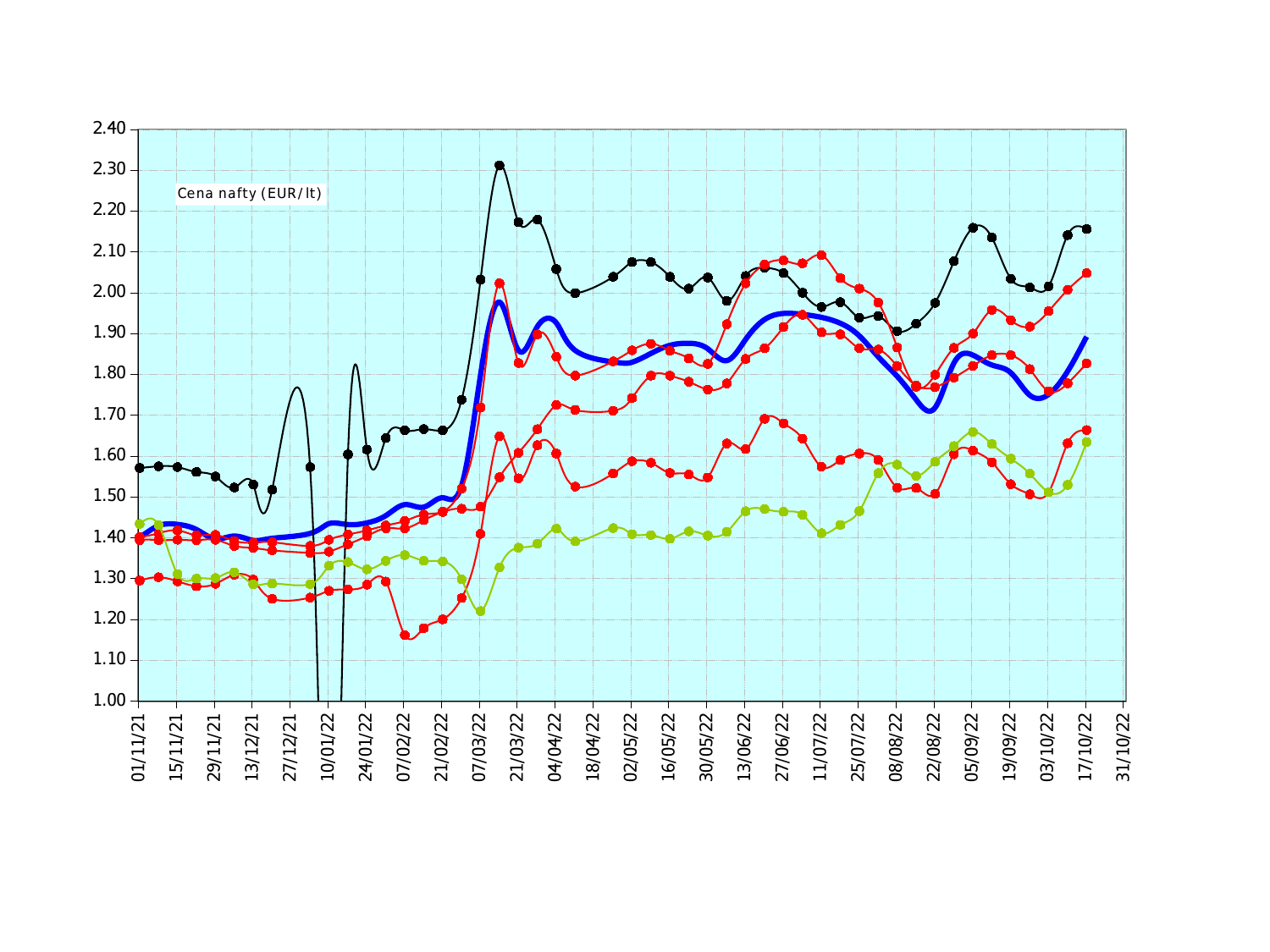

### Chart: Cena nafty (EUR/lt)

| Category | Česká republika | Německo | Polsko | Rakousko | Slovensko | Maďarsko |
|---|---|---|---|---|---|---|
| 41645 | 1.3341095142805168 | 1.394 | 1.2849918590173357 | 1.333 | 1.37 | 1.4105368554466013 |
| 41652 | 1.3377599416271433 | 1.375 | 1.2835708439651436 | 1.33 | 1.371 | 1.4055494579038952 |
| 41659 | 1.3312745240517367 | 1.377 | 1.2782986194622157 | 1.322 | 1.367 | 1.3860912465612676 |
| 41666 | 1.3327752502274792 | 1.38 | 1.2623886215276123 | 1.332 | 1.356 | 1.3777567638474404 |
| 41673 | 1.3286591346677805 | 1.382 | 1.2596160219686567 | 1.327 | 1.358 | 1.3574525596612779 |
| 41680 | 1.3290376447526047 | 1.383 | 1.2783460517187761 | 1.329 | 1.355 | 1.37018473365929 |
| 41687 | 1.3345743904219594 | 1.388 | 1.284169660726773 | 1.333 | 1.356 | 1.3800626720647773 |
| 41694 | 1.3347708500840583 | 1.393 | 1.2786257155226324 | 1.337 | 1.356 | 1.3801302217637956 |
| 41701 | 1.3338451414783945 | 1.388 | 1.2772037779049799 | 1.334 | 1.356 | 1.3790538621461699 |
| 41708 | 1.3323094924674566 | 1.366 | 1.2797105588879367 | 1.329 | 1.356 | 1.379745373631299 |
| 41715 | 1.3323094924674566 | 1.353 | 1.2674324964471815 | 1.32 | 1.356 | 1.3618281460134485 |
| 41722 | 1.3220604866659371 | 1.353 | 1.2709004174120453 | 1.311 | 1.349 | 1.3467993863658152 |
| 41729 | 1.316048392974273 | 1.378 | 1.2721469833888637 | 1.313 | 1.337 | 1.3774504199492152 |
| 41736 | 1.3176650634018365 | 1.369 | 1.2680376563024 | 1.311 | 1.336 | 1.3839486460032626 |
| 41743 | 1.3242918517439743 | 1.377 | 1.2621078806426933 | 1.316 | 1.335 | 1.3662308517904187 |
| 41750 | None | None | None | None | None | None |
| 41757 | 1.3207808289023235 | 1.4 | 1.2678646984715585 | 1.319 | 1.341 | 1.3726427233382859 |
| 41764 | 1.3214389852748214 | 1.368 | 1.266436191698149 | 1.313 | 1.33 | 1.3795004381836475 |
| 41771 | 1.3226383413637026 | 1.381 | 1.2662848534124063 | 1.305 | 1.36 | 1.379715386388331 |
| 41778 | 1.3179733566280845 | 1.369 | 1.2600625776249164 | 1.319 | 1.359 | 1.3657925207937651 |
| 41785 | 1.32577221837278 | 1.396 | 1.2667773766546329 | 1.314 | 1.36 | 1.3858272616177296 |
| 41792 | 1.3231569754748564 | 1.388 | 1.2715386659580121 | 1.319 | 1.36 | 1.3858279449159538 |
| 41799 | 1.3249790535863901 | 1.374 | 1.2786252652633119 | 1.298 | 1.35 | 1.372131238873871 |
| 41806 | 1.3247321233326046 | 1.383 | 1.2695835847917925 | 1.341 | 1.346 | 1.351432473740691 |
| 41813 | 1.3332362153106563 | 1.39 | 1.284192009253458 | 1.326 | 1.361 | 1.3902697133497135 |
| 41820 | 1.3332362153106563 | 1.378 | 1.2837711701308698 | 1.319 | 1.37 | 1.387479405108309 |
| 41827 | 1.3443901727783043 | 1.387 | 1.2885426723305657 | 1.309 | 1.365 | 1.379924302917123 |
| 41834 | 1.3431247494442216 | 1.377 | 1.2856576785541705 | 1.301 | 1.357 | 1.3748211056574529 |
| 41841 | 1.3394495412844036 | 1.372 | 1.277191587771916 | 1.3 | 1.353 | 1.3524049941852951 |
| 41848 | 1.3356136967359267 | 1.388 | 1.274414170910056 | 1.299 | 1.349 | 1.3589767034393252 |
| 41855 | 1.325158256465907 | 1.387 | 1.2637213539169623 | 1.305 | 1.353 | 1.3524110082961072 |
| 41862 | 1.3148068361338503 | 1.39 | 1.251839679931414 | 1.3 | 1.352 | 1.3564012688089775 |
| 41869 | 1.3172043010752688 | 1.378 | 1.2530071866867227 | 1.293 | 1.352 | 1.3556001975277174 |
| 41876 | 1.3187942370567312 | 1.36 | 1.2491827210721551 | 1.291 | 1.344 | 1.3462592983128834 |
| 41883 | 1.323887807340111 | 1.386 | 1.2366688845587184 | 1.3 | 1.343 | 1.3490625934765315 |
| 41890 | 1.3291601838115568 | 1.385 | 1.2438735934881493 | 1.323 | 1.342 | 1.3560051617014497 |
| 41897 | 1.3321730302041408 | 1.374 | 1.2334397332062885 | 1.316 | 1.342 | 1.3534357930880994 |
| 41904 | 1.3335148676614748 | 1.367 | 1.235395542376124 | 1.312 | 1.342 | 1.3582466100336592 |
| 41911 | 1.3326071169208427 | 1.369 | 1.2340210868577712 | 1.304 | 1.336 | 1.3406927093343584 |
| 41918 | 1.3346675885157018 | 1.362 | 1.2385885670585985 | 1.303 | 1.333 | 1.35819285042333 |
| 41925 | 1.3303321836994009 | 1.341 | 1.230122149060025 | 1.286 | 1.326 | 1.3574592648358481 |
| 41932 | 1.3257383353893042 | 1.281 | 1.2101641130082648 | 1.269 | 1.31 | 1.3196184025851097 |
| 41939 | 1.3116044035372676 | 1.319 | 1.196095747703381 | 1.26 | 1.295 | 1.294903037761513 |
| 41946 | 1.304088095580826 | 1.324 | 1.188875983692045 | 1.271 | 1.292 | 1.3020684292379472 |
| 41953 | 1.3079572231285117 | 1.327 | 1.1824874842812063 | 1.269 | 1.291 | 1.317198345492444 |
| 41960 | 1.3024800548716653 | 1.311 | 1.1722950897296274 | 1.265 | 1.291 | 1.3216904676317767 |
| 41967 | 1.2969338938822847 | 1.298 | 1.1688148201130104 | 1.247 | 1.291 | 1.3009699435621471 |
| 41974 | 1.2851661478317526 | 1.271 | 1.163137236130391 | 1.223 | 1.284 | 1.2831727963972197 |
| 41981 | 1.2742747455724168 | 1.239 | 1.1513686284876594 | 1.193 | 1.261 | 1.2472645571684882 |
| 41988 | 1.2523489932885907 | 1.209 | 1.1268249485424346 | 1.168 | 1.245 | 1.2145962311883756 |
| 41995 | None | None | None | None | None | None |
| 42002 | None | None | None | None | None | None |
| 42009 | 1.1872380401792166 | 1.177 | 1.0507015053863515 | 1.144 | 1.214 | 1.1367295174667 |
| 42016 | 1.141301658005444 | 1.141 | 1.0389828130480534 | 1.106 | 1.197 | 1.114030720372292 |
| 42023 | 1.1313797926903626 | 1.118 | 1.0231419701603188 | 1.078 | 1.167 | 1.0878521586345382 |
| 42030 | 1.1123801974490202 | 1.133 | 1.0273477714258599 | 1.082 | 1.135 | 1.1163245566034699 |
| 42037 | 1.09567912357202 | 1.134 | 1.02405736036963 | 1.091 | 1.118 | 1.1165169693457 |
| 42044 | 1.09173881673882 | 1.183 | 1.0422911386351703 | 1.125 | 1.114 | 1.1534554181581502 |
| 42051 | 1.10999348722773 | 1.208 | 1.06537100784089 | 1.148 | 1.114 | 1.19027962594898 |
| 42058 | 1.13995773210902 | 1.216 | 1.09361136396301 | 1.164 | 1.114 | 1.22136392539906 |
| 42065 | 1.14635477299185 | 1.231 | 1.10816110482881 | 1.18 | 1.127 | 1.22757836484617 |
| 42072 | 1.1683607940993 | 1.232 | 1.12863213617931 | 1.178 | 1.142 | 1.22613944497231 |
| 42079 | 1.1708656803867 | 1.225 | 1.13637266539086 | 1.169 | 1.161 | 1.23842014620653 |
| 42086 | 1.1713304595601701 | 1.21 | 1.12964697318937 | 1.15 | 1.182 | 1.2095037899918 |
| 42093 | 1.1686382994212499 | 1.206 | 1.12834041721628 | 1.153 | 1.183 | 1.22034439515726 |
| 42100 | None | None | None | None | None | None |
| 42107 | 1.17238609813084 | 1.217 | 1.1360399641219898 | 1.145 | 1.184 | 1.2210907529055097 |
| 42114 | 1.17343254185359 | 1.243 | 1.15784512797373 | 1.177 | 1.182 | 1.2294798925814001 |
| 42121 | 1.18410407783973 | 1.252 | 1.1666283687589 | 1.188 | 1.196 | 1.2489424653896002 |
| 42128 | 1.1952565414413097 | 1.259 | 1.15181324110672 | 1.184 | 1.219 | 1.2507561795530902 |
| 42135 | 1.19729927007299 | 1.263 | 1.1486943051047502 | 1.188 | 1.221 | 1.2515512155059103 |
| 42142 | 1.19908032553556 | 1.266 | 1.1490730025852502 | 1.177 | 1.214 | 1.2383814989432602 |
| 42149 | 1.2018851380973299 | 1.27 | 1.13370663420572 | 1.193 | 1.213 | 1.24043966721913 |
| 42156 | 1.1997084548105 | 1.255 | 1.14709568162574 | 1.188 | 1.213 | 1.2386625473132502 |
| 42163 | 1.20072181108964 | 1.243 | 1.15176048711222 | 1.188 | 1.211 | 1.2189974836757398 |
| 42170 | 1.2067524469372 | 1.241 | 1.14337430543863 | 1.189 | 1.196 | 1.21499715927226 |
| 42177 | 1.2112401676100901 | 1.237 | 1.13814054054054 | 1.178 | 1.2 | 1.2250883119390001 |
| 42184 | 1.20714967334655 | 1.241 | 1.12315183920941 | 1.174 | 1.201 | 1.20542547235829 |
| 42191 | 1.2120877096001499 | 1.237 | 1.1174598262111701 | 1.173 | 1.201 | 1.19820580141081 |
| 42198 | 1.20596265958232 | 1.215 | 1.1278834792254502 | 1.152 | 1.185 | 1.2128453843679599 |
| 42205 | 1.2022015366430303 | 1.202 | 1.12880528501688 | 1.139 | 1.17 | 1.1910076634547002 |
| 42212 | 1.19286692071479 | 1.19 | 1.1170788421945002 | 1.131 | 1.162 | 1.1740862847558198 |
| 42219 | 1.18261158980807 | 1.178 | 1.10089883849824 | 1.112 | 1.147 | 1.16985332423918 |
| 42226 | 1.1697122142487202 | 1.163 | 1.0781238086160903 | 1.097 | 1.119 | 1.137868410062 |
| 42233 | 1.15628585174494 | 1.157 | 1.07301716697037 | 1.087 | 1.124 | 1.1358872294442102 |
| 42240 | 1.14164326880449 | 1.139 | 1.04185679268408 | 1.077 | 1.111 | 1.11081879897218 |
| 42247 | 1.1350801228674 | 1.116 | 1.02505852585779 | 1.065 | 1.07 | 1.0792194470924699 |
| 42254 | 1.12395471027899 | 1.152 | 1.01560830299305 | 1.084 | 1.063 | 1.10058987994778 |
| 42261 | 1.1163888479126702 | 1.145 | 1.02831793239423 | 1.082 | 1.074 | 1.12799077649762 |
| 42268 | 1.11577274239456 | 1.141 | 1.02444465676205 | 1.073 | 1.086 | 1.1200705210886102 |
| 42275 | 1.10892725936811 | 1.12 | 1.00883499043525 | 1.076 | 1.092 | 1.0917161969375102 |
| 42282 | 1.10670304549812 | 1.116 | 1.00322033499022 | 1.071 | 1.085 | 1.1118773324783602 |
| 42289 | 1.1039176626826 | 1.135 | 1.0217203995644601 | 1.082 | 1.085 | 1.12155143794634 |
| 42296 | 1.1028689583871798 | 1.1 | 1.0136143696745101 | 1.062 | 1.079 | 1.11909922134988 |
| 42303 | 1.09432220909628 | 1.108 | 0.998966680725432 | 1.048 | 1.067 | 1.08470754747397 |
| 42310 | 1.0897516330221102 | 1.116 | 1.00498683344305 | 1.066 | 1.065 | 1.0794948268682498 |
| 42317 | 1.09677538643591 | 1.136 | 1.02388927984987 | 1.079 | 1.085 | 1.10011398040962 |
| 42324 | 1.09836853982465 | 1.127 | 1.0264384078475801 | 1.08 | 1.099 | 1.1184757294004501 |
| 42331 | 1.09776133209991 | 1.125 | 1.0153762705469 | 1.07 | 1.092 | 1.09915122296146 |
| 42338 | 1.0916019237883803 | 1.123 | 0.9992532946326159 | 1.07 | 1.091 | 1.0982281917966499 |
| 42345 | 1.0891865887055 | 1.099 | 0.9931212760531382 | 1.041 | 1.079 | 1.08684967131634 |
| 42352 | 1.07978093546477 | 1.056 | 0.964858674240689 | 1.02 | 1.055 | 1.03802374495459 |
| 42359 | None | None | None | None | None | None |
| 42366 | None | None | None | None | None | None |
| 42373 | 1.0519557414054699 | 1.022 | 0.930392270981259 | 0.987 | 0.999 | 0.992264497923206 |
| 42380 | 1.0439287961215402 | 0.998 | 0.901585483205792 | 0.981 | 0.979 | 0.9873810034035041 |
| 42387 | 1.0024780855864202 | 0.978 | 0.86345110523248 | 0.954 | 0.962 | 0.97133177984909 |
| 42394 | 0.9843825173013581 | 0.974 | 0.8437279033340791 | 0.936 | 0.939 | 0.94874045410937 |
| 42401 | 0.9631767884238192 | 0.992 | 0.8473084273753191 | 0.943 | 0.933 | 0.9515850381581481 |
| 42408 | 0.950742738895869 | 0.995 | 0.835558712121212 | 0.948 | 0.955 | 0.967020180887702 |
| 42415 | 0.940895809446314 | 0.947 | 0.8344157469564231 | 0.938 | 0.942 | 0.972572726684776 |
| 42422 | 0.929945969950411 | 0.999 | 0.844366035833753 | 0.953 | 0.936 | 0.9667065033783779 |
| 42429 | 0.921757770632369 | 1.009 | 0.8447029373263211 | 0.95 | 0.951 | 0.969299299620896 |
| 42436 | 0.926707569485512 | 1.02 | 0.8668638369648102 | 0.957 | 0.952 | 0.987663049446113 |
| 42443 | 0.943992606284658 | 1.043 | 0.9073768004295351 | 0.983 | 0.965 | 1.01580310212505 |
| 42450 | 0.9610135010172001 | 1.046 | 0.9256311500434471 | 0.988 | 0.989 | 1.01862742761442 |
| 42457 | None | None | None | None | None | None |
| 42464 | 0.958626044516749 | 1.033 | 0.9216509211147851 | 0.982 | 1.01 | 1.0098144673220402 |
| 42471 | 0.9543032635240141 | 1.027 | 0.9010796158250179 | 0.974 | 0.997 | 0.9864582946133881 |
| 42478 | 0.961512841388498 | 1.051 | 0.9015745837107221 | 0.988 | 0.992 | 1.00474159765411 |
| 42485 | 0.9679077161977301 | 1.067 | 0.8807679169228672 | 1.019 | 0.991 | 1.02172964985544 |
| 42492 | 0.9769299023957412 | 1.084 | 0.906953665046882 | 1.032 | 1.012 | 1.04468083258268 |
| 42499 | 0.9858263637036491 | 1.078 | 0.9156721489737659 | 1.024 | 1.035 | 1.0415032534518303 |
| 42506 | 0.989453428560856 | 1.096 | 0.935392744407338 | 1.031 | 1.036 | 1.0364743898573698 |
| 42513 | 1.00144268116746 | 1.104 | 0.9380508035251431 | 1.043 | 1.036 | 1.0571830626084202 |
| 42520 | 1.02361126531216 | 1.118 | 0.95380063723259 | 1.068 | 1.055 | 1.0839208438227002 |
| 42527 | 1.03700551382156 | 1.121 | 0.968654057017544 | 1.07 | 1.076 | 1.1018074490287402 |
| 42534 | 1.04353615683373 | 1.124 | 0.9690114848236261 | 1.068 | 1.086 | 1.08782082146173 |
| 42541 | 1.04474744115582 | 1.097 | 0.964949345475242 | 1.06 | 1.084 | 1.0908352933657202 |
| 42548 | 1.0431291665132 | 1.125 | 0.9452071987270001 | 1.062 | 1.076 | 1.06638244070991 |
| 42555 | 1.0452851079535002 | 1.121 | 0.9542163235825211 | 1.066 | 1.077 | 1.07061871706686 |
| 42562 | 1.04737951695824 | 1.109 | 0.94993214204931 | 1.048 | 1.065 | 1.0901833136359302 |
| 42569 | 1.04051953818828 | 1.103 | 0.95123159456683 | 1.045 | 1.05 | 1.0685287451192 |
| 42576 | 1.03840888066605 | 1.1 | 0.9485359585111751 | 1.048 | 1.051 | 1.0628452853121801 |
| 42583 | 1.03425949905657 | 1.076 | 0.942698230291887 | 1.029 | 1.037 | 1.06046670525064 |
| 42590 | 1.01872201872202 | 1.073 | 0.9518604216332451 | 1.013 | 1.022 | 1.02741807600797 |
| 42597 | 1.0135070125448702 | 1.083 | 0.952034196041691 | 1.017 | 1.02 | 1.0419038094930402 |
| 42604 | 1.0224615156897598 | 1.11 | 0.956802808061554 | 1.045 | 1.036 | 1.06793861034983 |
| 42611 | 1.02527476594013 | 1.112 | 0.977889366024842 | 1.044 | 1.061 | 1.0929346417929802 |
| 42618 | 1.0274601236075598 | 1.077 | 0.9802324246112861 | 1.045 | 1.061 | 1.0924900591601199 |
| 42625 | 1.0269390171699202 | 1.115 | 0.9809720881041061 | 1.053 | 1.06 | 1.07177672753081 |
| 42632 | 1.02764516487177 | 1.1 | 0.9884030285381481 | 1.04 | 1.061 | 1.0814726735118299 |
| 42639 | 1.0257207357240703 | 1.11 | 0.9796886978743181 | 1.049 | 1.06 | 1.08496943103223 |
| 42646 | 1.02671995855076 | 1.123 | 0.9876831341858241 | 1.054 | 1.063 | 1.1247957687066 |
| 42653 | 1.03689722808186 | 1.142 | 1.01790009574741 | 1.079 | 1.062 | 1.15724388642705 |
| 42660 | 1.04840142095915 | 1.131 | 1.0144959682077601 | 1.091 | 1.085 | 1.169688984459 |
| 42667 | 1.05451315643388 | 1.134 | 1.02531853773803 | 1.087 | 1.106 | 1.16868353158526 |
| 42674 | 1.05654233274127 | 1.132 | 1.01871851749157 | 1.09 | 1.11 | 1.17990344961743 |
| 42681 | 1.0566226268457901 | 1.127 | 1.0086002632733702 | 1.075 | 1.092 | 1.17790060447639 |
| 42688 | 1.05428106268038 | 1.12 | 0.980379028597367 | 1.063 | 1.076 | 1.1203772289040101 |
| 42695 | 1.053048239124 | 1.126 | 0.978172749226984 | 1.063 | 1.072 | 1.1231700902532902 |
| 42702 | 1.0593477296258 | 1.144 | 0.996065076707245 | 1.082 | 1.072 | 1.15073294704652 |
| 42709 | 1.0683741730421 | 1.167 | 1.00361293189646 | 1.11 | 1.098 | 1.1507874956206001 |
| 42716 | 1.0832870832870802 | 1.176 | 1.0285672580282998 | 1.111 | 1.115 | 1.18250499968155 |
| 42723 | 1.0937789126975301 | 1.194 | 1.0532759011562 | 1.126 | 1.132 | 1.1991583116841502 |
| 42730 | None | None | None | None | None | None |
| 42737 | 1.1083971725694801 | 1.216 | 1.06222604990594 | 1.147 | 1.165 | 1.2235039909516903 |
| 42744 | 1.1225343251545101 | 1.21 | 1.06172190876488 | 1.142 | 1.179 | 1.2364437558807302 |
| 42751 | 1.1290847859072601 | 1.2 | 1.0642754236319099 | 1.133 | 1.179 | 1.22396170863426 |
| 42758 | 1.1297591297591298 | 1.189 | 1.0596171001166501 | 1.125 | 1.163 | 1.2079714995804003 |
| 42765 | 1.1302642291466203 | 1.192 | 1.07024936504272 | 1.121 | 1.164 | 1.2031416023166 |
| 42772 | 1.13100921505496 | 1.195 | 1.08035401127037 | 1.126 | 1.164 | 1.21048282442748 |
| 42779 | 1.12871470337885 | 1.198 | 1.0740709831467201 | 1.126 | 1.164 | 1.22128436465165 |
| 42786 | 1.13026904999815 | 1.196 | 1.06745363733062 | 1.131 | 1.173 | 1.2200891455265002 |
| 42793 | 1.1289367528958998 | 1.2 | 1.07546815611384 | 1.143 | 1.173 | 1.21747918359388 |
| 42800 | 1.1288627363902202 | 1.196 | 1.0642431134111503 | 1.132 | 1.172 | 1.21534566305928 |
| 42807 | 1.12453277080789 | 1.183 | 1.0527711176687604 | 1.119 | 1.169 | 1.2032716128412801 |
| 42814 | 1.11920358239887 | 1.165 | 1.0517958897711301 | 1.098 | 1.153 | 1.1839202954898902 |
| 42821 | 1.1145405425409902 | 1.159 | 1.0418845711873501 | 1.095 | 1.137 | 1.1735767061023201 |
| 42828 | 1.10974707883449 | 1.168 | 1.0432413254807402 | 1.104 | 1.132 | 1.13265391343786 |
| 42835 | 1.1324261158021702 | 1.184 | 1.06112634764517 | 1.117 | 1.138 | 1.14428312188855 |
| 42842 | None | None | None | None | None | None |
| 42849 | 1.1247340723323302 | 1.182 | 1.0699811409712399 | 1.121 | 1.169 | 1.17276832439721 |
| 42856 | 1.1247340723323302 | 1.17 | 1.0699811409712399 | 1.107 | 1.143 | 1.13535985018247 |
| 42863 | 1.11511680143756 | 1.145 | 1.05754683297232 | 1.09 | 1.138 | 1.1265017349955 |
| 42870 | 1.11703373503079 | 1.153 | 1.0379766684882 | 1.087 | 1.114 | 1.1161027589999 |
| 42877 | 1.1134098459679902 | 1.153 | 1.0312614782836802 | 1.091 | 1.112 | 1.12707396727685 |
| 42884 | 1.11673917155287 | 1.159 | 1.0255855683422301 | 1.092 | 1.111 | 1.13378511564449 |
| 42891 | 1.1182436282143802 | 1.149 | 1.01642525933362 | 1.075 | 1.103 | 1.12492591628149 |
| 42898 | 1.1089396137109702 | 1.125 | 1.00373994606077 | 1.069 | 1.085 | 1.10658900319031 |
| 42905 | 1.10331652147333 | 1.121 | 0.990005934718101 | 1.067 | 1.074 | 1.0935423491484602 |
| 42912 | 1.0892809511107697 | 1.114 | 0.9830127291726041 | 1.073 | 1.063 | 1.0793646116065703 |
| 42919 | 1.0892809511107697 | 1.119 | 0.9734128202101291 | 1.055 | 1.061 | 1.08135084882781 |
| 42926 | 1.08892212124698 | 1.121 | 0.9882188932470112 | 1.062 | 1.062 | 1.0996099617355204 |
| 42933 | 1.08616328095056 | 1.129 | 0.9905346958174901 | 1.056 | 1.072 | 1.10781055383107 |
| 42940 | 1.08757300952966 | 1.128 | 0.9905346958174901 | 1.058 | 1.071 | 1.11160412911683 |
| 42947 | 1.08232677633345 | 1.134 | 1.00101899136328 | 1.058 | 1.084 | 1.1122367211607902 |
| 42954 | 1.09032776841783 | 1.142 | 1.00971588503693 | 1.069 | 1.085 | 1.13311790651745 |
| 42961 | 1.09001454935294 | 1.143 | 1.00009108744395 | 1.069 | 1.095 | 1.13011051248357 |
| 42968 | 1.09104500498352 | 1.131 | 1.00769338761758 | 1.067 | 1.088 | 1.13453511518307 |
| 42975 | 1.08907363420428 | 1.138 | 1.0058617693337402 | 1.067 | 1.086 | 1.12238669780599 |
| 42982 | 1.0929706085488502 | 1.153 | 1.0065839739659501 | 1.088 | 1.087 | 1.1146920135938798 |
| 42989 | 1.1002032442382201 | 1.165 | 1.0290056550424098 | 1.103 | 1.088 | 1.14245370249445 |
| 42996 | 1.10233413820858 | 1.166 | 1.0148237104747702 | 1.098 | 1.119 | 1.1350513441120502 |
| 43003 | 1.11024468943264 | 1.174 | 1.02800074974813 | 1.104 | 1.12 | 1.1398860918614 |
| 43010 | 1.1194075783804598 | 1.189 | 1.03177223407215 | 1.115 | 1.133 | 1.1534571024916502 |
| 43017 | 1.1280268798517 | 1.183 | 1.02940316178007 | 1.117 | 1.139 | 1.16346164190574 |
| 43024 | 1.13267365153279 | 1.178 | 1.0430482797677998 | 1.111 | 1.136 | 1.1647577146945003 |
| 43031 | 1.14028314028314 | 1.179 | 1.0538021104433801 | 1.117 | 1.134 | 1.16848831396481 |
| 43038 | 1.1392474166504198 | 1.187 | 1.04956872171946 | 1.12 | 1.151 | 1.15264608855021 |
| 43045 | 1.15090582539435 | 1.196 | 1.07327626862856 | 1.133 | 1.162 | 1.17773482243291 |
| 43052 | 1.16462627605898 | 1.152 | 1.0897116815037 | 1.152 | 1.172 | 1.1828907832329203 |
| 43059 | 1.16774874843554 | 1.174 | 1.08398052515894 | 1.144 | 1.178 | 1.1961126616310302 |
| 43066 | 1.17455074515355 | 1.176 | 1.0821251217715702 | 1.143 | 1.174 | 1.1880936254980101 |
| 43073 | 1.16343858825371 | 1.179 | 1.0791224480083799 | 1.145 | 1.174 | 1.1809824645458 |
| 43080 | 1.1602671770634 | 1.174 | 1.0733947136773503 | 1.138 | 1.161 | 1.17131145086797 |
| 43087 | 1.15510998637337 | 1.18 | 1.08148561920609 | 1.146 | 1.16 | 1.17775215991328 |
| 43094 | None | None | None | None | None | None |
| 43101 | 1.1620912473076201 | 1.207 | 1.09938711994254 | 1.157 | 1.177 | 1.2023826571714002 |
| 43108 | 1.16858642845949 | 1.214 | 1.10498763891222 | 1.156 | 1.19 | 1.2119786944696302 |
| 43115 | 1.17241784497278 | 1.19 | 1.11187928801036 | 1.159 | 1.202 | 1.2103725153771399 |
| 43122 | 1.1811882357573102 | 1.19 | 1.10808497374541 | 1.155 | 1.195 | 1.21397871790731 |
| 43129 | 1.1872158754002498 | 1.197 | 1.10837194709914 | 1.156 | 1.194 | 1.2017580978858202 |
| 43136 | 1.19308620415939 | 1.195 | 1.09929782373452 | 1.154 | 1.202 | 1.2007886950904398 |
| 43143 | 1.18065304834766 | 1.179 | 1.08671313595861 | 1.139 | 1.19 | 1.18472144757509 |
| 43150 | 1.17210881667785 | 1.164 | 1.0850964785335302 | 1.132 | 1.16 | 1.15438029889121 |
| 43157 | 1.16612185420031 | 1.172 | 1.0820610595486504 | 1.127 | 1.16 | 1.1474724640454101 |
| 43164 | 1.1639505589670902 | 1.172 | 1.0739888806700202 | 1.134 | 1.175 | 1.1701613972462999 |
| 43171 | 1.1611128575919503 | 1.168 | 1.06527265370243 | 1.12 | 1.165 | 1.1620898393664398 |
| 43178 | 1.1602705253224301 | 1.168 | 1.06727371890636 | 1.122 | 1.164 | 1.1651649623770002 |
| 43185 | 1.16191149886033 | 1.174 | 1.09029550827423 | 1.155 | 1.183 | 1.15786403606945 |
| 43192 | None | None | None | None | None | None |
| 43199 | 1.1741530938202502 | 1.191 | 1.09656512204424 | 1.154 | 1.194 | 1.18580397308555 |
| 43206 | 1.18832376805858 | 1.206 | 1.12965623273356 | 1.168 | 1.193 | 1.1923536255236902 |
| 43213 | 1.18722449622166 | 1.215 | 1.13152555319504 | 1.173 | 1.213 | 1.2073462650138098 |
| 43220 | 1.18565499960849 | 1.233 | 1.13564499337498 | 1.19 | 1.223 | 1.2214907032371203 |
| 43227 | 1.2027588368994402 | 1.231 | 1.13981004772316 | 1.195 | 1.237 | 1.2275763504485602 |
| 43234 | 1.21684714375392 | 1.26 | 1.1711159070116601 | 1.213 | 1.239 | 1.2306945492596 |
| 43241 | 1.22363707165109 | 1.293 | 1.16473642727989 | 1.233 | 1.263 | 1.2578856606136501 |
| 43248 | 1.2509035793401002 | 1.296 | 1.1811488165749202 | 1.259 | 1.287 | 1.2747298541105803 |
| 43255 | 1.2623365504358701 | 1.294 | 1.18569361463779 | 1.258 | 1.308 | 1.2838102560883802 |
| 43262 | 1.26368662876723 | 1.279 | 1.18029014038295 | 1.244 | 1.285 | 1.25851204725633 |
| 43269 | 1.2569641400209801 | 1.276 | 1.1621279970146499 | 1.243 | 1.275 | 1.24511859946753 |
| 43276 | 1.2409099672257602 | 1.265 | 1.1449066174775198 | 1.232 | 1.275 | 1.2347956487001401 |
| 43283 | 1.23932610200785 | 1.278 | 1.1308272389674898 | 1.24 | 1.275 | 1.219085261211 |
| 43290 | 1.25489210302421 | 1.276 | 1.16234839366725 | 1.243 | 1.274 | 1.2717468860383 |
| 43297 | 1.2525982304987802 | 1.272 | 1.1734801106642199 | 1.233 | 1.257 | 1.27046262494568 |
| 43304 | 1.2471371092541002 | 1.265 | 1.1583726851851903 | 1.225 | 1.237 | 1.2281289798171902 |
| 43311 | 1.2566734311582899 | 1.275 | 1.16896640403993 | 1.228 | 1.235 | 1.25281053971803 |
| 43318 | 1.25715399610136 | 1.274 | 1.16817532938616 | 1.224 | 1.26 | 1.26712778436389 |
| 43325 | 1.2558855628313101 | 1.288 | 1.1600162923309698 | 1.226 | 1.261 | 1.24265418338994 |
| 43332 | 1.2506807749163602 | 1.293 | 1.1579059878709002 | 1.232 | 1.259 | 1.2561056161716102 |
| 43339 | 1.25213642013673 | 1.301 | 1.1726270194333899 | 1.235 | 1.26 | 1.25013928428073 |
| 43346 | 1.25375742747291 | 1.314 | 1.16791767554479 | 1.25 | 1.278 | 1.2550294261742903 |
| 43353 | 1.26590767311291 | 1.331 | 1.16299659477866 | 1.266 | 1.292 | 1.2814625630614 |
| 43360 | 1.2773304002828298 | 1.332 | 1.1730345710627401 | 1.274 | 1.293 | 1.28323445300462 |
| 43367 | 1.26976381026742 | 1.328 | 1.1715222395312601 | 1.275 | 1.287 | 1.2790782404402001 |
| 43374 | 1.26679604114108 | 1.336 | 1.18266894102253 | 1.28 | 1.286 | 1.28236828256563 |
| 43381 | 1.2847262695729902 | 1.37 | 1.1848796453192798 | 1.308 | 1.301 | 1.3104949529143801 |
| 43388 | 1.2928133963873198 | 1.368 | 1.19570583577849 | 1.319 | 1.329 | 1.34134833822847 |
| 43395 | 1.2956515010832599 | 1.381 | 1.19571145554131 | 1.324 | 1.33 | 1.3320434822976 |
| 43402 | 1.2974970018182501 | 1.42 | 1.2048631374183698 | 1.321 | 1.329 | 1.31562133168927 |
| 43409 | 1.30333513889964 | 1.438 | 1.22663358530817 | 1.323 | 1.33 | 1.3308337054956 |
| 43416 | 1.2981651376146799 | 1.445 | 1.23031791100354 | 1.319 | 1.311 | 1.31540644038294 |
| 43423 | 1.28754853342559 | 1.427 | 1.2164530062596701 | 1.315 | 1.294 | 1.30873977926317 |
| 43430 | 1.2873678524577499 | 1.387 | 1.22710158434296 | 1.312 | 1.269 | 1.28697345927532 |
| 43437 | 1.2732533467073 | 1.363 | 1.2137985003153502 | 1.284 | 1.227 | 1.23717031230636 |
| 43444 | 1.26606355833913 | 1.334 | 1.1961510682416499 | 1.245 | 1.222 | 1.2172289648769898 |
| 43451 | 1.25712181698384 | 1.299 | 1.19098867748337 | 1.219 | 1.22 | 1.2102088952121701 |
| 43458 | None | None | None | None | None | None |
| 43465 | None | None | None | None | None | None |
| 43472 | 1.23115125918974 | 1.226 | 1.17377179080824 | 1.175 | 1.176 | 1.1710804397247 |
| 43479 | 1.21998356871797 | 1.236 | 1.16622481071637 | 1.177 | 1.173 | 1.15787585970809 |
| 43486 | 1.2114249990231698 | 1.236 | 1.16493905991471 | 1.212 | 1.195 | 1.20629495451827 |
| 43493 | 1.20069190702014 | 1.234 | 1.1741559926273302 | 1.18 | 1.194 | 1.2135579945202 |
| 43500 | 1.19974347014925 | 1.232 | 1.17427363602392 | 1.178 | 1.204 | 1.2031894273127801 |
| 43507 | 1.19770862362595 | 1.24 | 1.16656471569582 | 1.19 | 1.214 | 1.20162525808672 |
| 43514 | 1.19918335601789 | 1.257 | 1.1505913332717401 | 1.199 | 1.213 | 1.21821235181284 |
| 43521 | 1.2082407515690199 | 1.262 | 1.14416974169742 | 1.212 | 1.233 | 1.2331549650525802 |
| 43528 | 1.21482377737013 | 1.261 | 1.16766614715392 | 1.215 | 1.251 | 1.25185996073961 |
| 43535 | 1.21792173370751 | 1.262 | 1.1863562357538302 | 1.21 | 1.252 | 1.25193322568389 |
| 43542 | 1.2278263585259201 | 1.26 | 1.1824844691593601 | 1.208 | 1.244 | 1.2486673770596102 |
| 43549 | 1.22151481035754 | 1.258 | 1.1862268060438201 | 1.205 | 1.24 | 1.23168214240626 |
| 43556 | 1.22178279244698 | 1.246 | 1.18324028843917 | 1.214 | 1.241 | 1.2128348803887399 |
| 43563 | 1.23289381290474 | 1.253 | 1.1976776179261799 | 1.222 | 1.241 | 1.23422715680786 |
| 43570 | 1.2362146341463398 | 1.272 | 1.2039399185812498 | 1.232 | 1.25 | 1.24597111631538 |
| 43577 | None | None | None | None | None | None |
| 43584 | 1.2493185888949498 | 1.295 | 1.2015042846497799 | 1.246 | 1.259 | 1.2592780808331299 |
| 43591 | 1.2529651954112402 | 1.298 | 1.2062850205453899 | 1.238 | 1.272 | 1.28364864112791 |
| 43598 | 1.2535304158907499 | 1.291 | 1.19989081955027 | 1.244 | 1.272 | 1.2709055636217599 |
| 43605 | 1.2580144376309899 | 1.308 | 1.20482452057345 | 1.249 | 1.274 | 1.2596365533965699 |
| 43612 | 1.25830301153519 | 1.295 | 1.2077931757307598 | 1.249 | 1.277 | 1.276950514198 |
| 43619 | 1.26087798079901 | 1.285 | 1.20969112600098 | 1.237 | 1.259 | 1.26567787971458 |
| 43626 | 1.2575899477093602 | 1.253 | 1.2130772297661798 | 1.241 | 1.217 | 1.2429423815621001 |
| 43633 | 1.25226917057903 | 1.248 | 1.20384461917615 | 1.197 | 1.2 | 1.20375180737845 |
| 43640 | 1.24522479590641 | 1.256 | 1.19575508285345 | 1.187 | 1.194 | 1.19034392056493 |
| 43647 | 1.24837114373185 | 1.254 | 1.1954392250218 | 1.195 | 1.214 | 1.2174443790647298 |
| 43654 | 1.2449331608451901 | 1.241 | 1.19164824829532 | 1.207 | 1.226 | 1.2121544692909498 |
| 43661 | 1.24072118581094 | 1.257 | 1.1875041058608198 | 1.208 | 1.224 | 1.20794128846036 |
| 43668 | 1.2473173024203 | 1.242 | 1.1938418079096 | 1.192 | 1.226 | 1.23144505308509 |
| 43675 | 1.24237691797134 | 1.247 | 1.1883871419894398 | 1.194 | 1.224 | 1.21108104391407 |
| 43682 | 1.23409373060211 | 1.248 | 1.1800241064392 | 1.198 | 1.226 | 1.2270411021743801 |
| 43689 | 1.22387828578065 | 1.226 | 1.16399537839399 | 1.18 | 1.206 | 1.22243856460804 |
| 43696 | 1.22373933281614 | 1.237 | 1.13996613427303 | 1.176 | 1.204 | 1.20276814219057 |
| 43703 | 1.22669820099256 | 1.229 | 1.14427582412544 | 1.18 | 1.203 | 1.1938198827567401 |
| 43710 | 1.21956865619816 | 1.229 | 1.13383076606166 | 1.181 | 1.203 | 1.19861239210479 |
| 43717 | 1.22227808934442 | 1.234 | 1.14572977962386 | 1.197 | 1.216 | 1.21263301306338 |
| 43724 | 1.22216212039255 | 1.247 | 1.15097476931616 | 1.2 | 1.214 | 1.22725979151603 |
| 43731 | 1.23032058709927 | 1.268 | 1.13687357371063 | 1.231 | 1.217 | 1.23308815970354 |
| 43738 | 1.23477688255346 | 1.266 | 1.13465579461879 | 1.216 | 1.241 | 1.24461517785145 |
| 43745 | 1.2442496412086401 | 1.261 | 1.14385806958007 | 1.21 | 1.233 | 1.23134513247812 |
| 43752 | 1.23355148511017 | 1.261 | 1.1470685518622898 | 1.206 | 1.242 | 1.22073503499879 |
| 43759 | 1.24131876706984 | 1.254 | 1.15024305880153 | 1.202 | 1.242 | 1.23490999454512 |
| 43766 | 1.24913657770801 | 1.251 | 1.15140114713801 | 1.205 | 1.242 | 1.23662673695758 |
| 43773 | 1.24507075379248 | 1.249 | 1.15583967314737 | 1.202 | 1.242 | 1.23718215828213 |
| 43780 | 1.24425715405723 | 1.249 | 1.153185764092 | 1.205 | 1.243 | 1.20240421713773 |
| 43787 | 1.2391669597155501 | 1.253 | 1.15981358499359 | 1.207 | 1.242 | 1.20729880394906 |
| 43794 | 1.2437904649794 | 1.253 | 1.16068893285232 | 1.204 | 1.235 | 1.21582385228052 |
| 43801 | 1.24038536852824 | 1.254 | 1.1729401641822301 | 1.205 | 1.233 | 1.22898591506997 |
| 43808 | 1.24016765904105 | 1.246 | 1.18046548544483 | 1.21 | 1.232 | 1.23385638458291 |
| 43815 | 1.2402778322803398 | 1.254 | 1.18927725812879 | 1.199 | 1.232 | 1.23350758335613 |
| 43822 | None | None | None | None | None | None |
| 43829 | None | None | None | None | None | None |
| 43836 | 1.2589225722303499 | 1.328 | 1.2245597076506 | 1.221 | 1.252 | 1.2748053145665201 |
| 43843 | 1.27035275465715 | 1.308 | 1.22761169358647 | 1.221 | 1.252 | 1.2577263753028798 |
| 43850 | 1.27108457711443 | 1.284 | 1.2170669054745098 | 1.209 | 1.237 | 1.24099283569666 |
| 43857 | 1.2616226071102998 | 1.267 | 1.2069343322018 | 1.202 | 1.22 | 1.21003626344325 |
| 43864 | 1.25634507685586 | 1.247 | 1.19479845466394 | 1.186 | 1.229 | 1.1843910867634 |
| 43871 | 1.25333653000879 | 1.24 | 1.19931310952738 | 1.176 | 1.187 | 1.15963757891929 |
| 43878 | 1.26156576453031 | 1.24 | 1.1953050211168499 | 1.16 | 1.184 | 1.16284711929237 |
| 43885 | 1.23925990629715 | 1.239 | 1.17259764125707 | 1.171 | 1.183 | 1.16684372500815 |
| 43892 | 1.2175905974534802 | 1.2 | 1.1520450134023499 | 1.138 | 1.187 | 1.1657132553721998 |
| 43899 | 1.20126254705144 | 1.189 | 1.13453816192154 | 1.117 | 1.163 | 1.11785388847584 |
| 43906 | 1.10727002967359 | 1.139 | 1.07008168822328 | 1.053 | 1.132 | 1.0447395425689199 |
| 43913 | 1.0364392979916799 | 1.119 | 0.969343842278965 | 1.06 | 1.095 | 0.954138307836403 |
| 43920 | 1.02211239245836 | 1.111 | 0.947410402337999 | 1.063 | 1.08 | 0.934176070472792 |
| 43927 | 0.989204072021157 | 1.109 | 0.934704116732029 | 1.06 | 1.07 | 0.916540302267003 |
| 43934 | None | None | None | None | None | None |
| 43941 | 0.978081088992974 | 1.08 | 0.914949637745185 | 1.026 | 1.059 | 0.932142228614942 |
| 43948 | 0.961742201294879 | 1.045 | 0.9021507275818671 | 1.012 | 1.039 | 0.918534139944158 |
| 43955 | 0.9493344149858031 | 1.043 | 0.881998335815013 | 0.998 | 1.015 | 0.907113822288901 |
| 43962 | 0.927463768115942 | 1.045 | 0.874712114233072 | 0.996 | 1.012 | 0.929206179967985 |
| 43969 | 0.9328141977544371 | 1.047 | 0.886226862005439 | 0.978 | 1.01 | 0.9410683380967201 |
| 43976 | 0.951164069660862 | 1.054 | 0.9106371166529721 | 0.983 | 1.011 | 0.976665602189781 |
| 43983 | 0.967571391339961 | 1.06 | 0.939346853968111 | 0.984 | 1.011 | 1.0181052540165 |
| 43990 | 0.9831860071468871 | 1.075 | 0.940022105429364 | 0.991 | 1.011 | 1.01774232914923 |
| 43997 | 0.98441 | 1.089 | 0.94514 | 0.999 | 1.011 | 1.02223 |
| 44004 | 0.99018 | 1.102 | 0.94037 | 1.01 | 1.027 | 1.0286300000000002 |
| 44011 | 0.99911 | 1.1 | 0.9390700000000001 | 1.019 | 1.035 | 1.02979 |
| 44018 | 1.0203 | 1.093 | 0.93912 | 1.017 | 1.037 | 1.07822 |
| 44025 | 1.02754 | 1.091 | 0.94313 | 1.027 | 1.037 | 1.08679 |
| 44032 | 1.03846 | 1.085 | 0.95916 | 1.031 | 1.046 | 1.09114 |
| 44039 | 1.0563099999999999 | 1.097 | 0.97324 | 1.028 | 1.046 | 1.11245 |
| 44046 | 1.05076 | 1.087 | 0.9791 | 1.03 | 1.039 | 1.0984 |
| 44053 | 1.0544200000000001 | 1.085 | 0.9851 | 1.026 | 1.036 | 1.08632 |
| 44060 | 1.0538599999999998 | 1.083 | 0.9979 | 1.028 | 1.037 | 1.08199 |
| 44067 | 1.05251 | 1.082 | 0.9987699999999999 | 1.024 | 1.037 | 1.07343 |
| 44074 | 1.04697 | 1.077 | 1.00105 | 1.031 | 1.037 | 1.06427 |
| 44081 | 1.03453 | 1.067 | 0.9913099999999999 | 1.026 | 1.027 | 1.0357100000000001 |
| 44088 | 1.01969 | 1.049 | 0.98815 | 1.019 | 1.007 | 1.02225 |
| 44095 | 1.00352 | 1.05 | 0.97937 | 1.015 | 1.003 | 0.9905900000000001 |
| 44102 | 0.99554 | 1.04 | 0.9650299999999999 | 1.009 | 1.002 | 0.99714 |
| 44109 | 0.99974 | 1.044 | 0.97304 | 1.008 | 1.002 | 1.01889 |
| 44116 | 0.99827 | 1.051 | 0.9651000000000001 | 1.006 | 1.003 | 1.02804 |
| 44123 | 0.99375 | 1.048 | 0.93563 | 1.0 | 1.003 | 1.00482 |
| 44130 | 0.99897 | 1.044 | 0.93408 | 0.986 | 1.003 | 1.00854 |
| 44137 | 1.00461 | 1.029 | 0.94596 | 0.986 | 0.99 | 1.00164 |
| 44144 | 1.02421 | 1.039 | 0.97084 | 0.994 | 0.99 | 1.02257 |
| 44151 | 1.02725 | 1.063 | 0.97249 | 1.001 | 0.988 | 1.03123 |
| 44158 | 1.03386 | 1.071 | 0.9790800000000001 | 1.021 | 1.007 | 1.036 |
| 44165 | 1.03849 | 1.082 | 0.99123 | 1.027 | 1.026 | 1.05707 |
| 44172 | 1.0329300000000001 | 1.086 | 1.0015399999999999 | 1.042 | 1.045 | 1.0726 |
| 44179 | 1.0466600000000001 | 1.097 | 1.02356 | 1.041 | 1.046 | 1.0916700000000001 |
| 44186 | 1.0508499999999998 | 1.112 | 1.00417 | 1.043 | 1.062 | 1.07284 |
| 44193 | None | None | None | None | None | None |
| 44200 | None | None | None | None | None | None |
| 44207 | 1.04352 | 1.226 | 1.01924 | 1.069 | 1.066 | 1.10023 |
| 44214 | 1.04934 | 1.236 | 1.02871 | 1.083 | 1.076 | 1.11816 |
| 44221 | 1.0546 | 1.231 | 1.0324200000000001 | 1.088 | 1.095 | 1.1333900000000001 |
| 44228 | 1.05925 | 1.235 | 1.04183 | 1.085 | 1.096 | 1.1376700000000002 |
| 44235 | 1.0766900000000001 | 1.254 | 1.0513800000000002 | 1.101 | 1.096 | 1.13365 |
| 44242 | 1.08376 | 1.272 | 1.06349 | 1.123 | 1.116 | 1.1672 |
| 44249 | 1.07552 | 1.291 | 1.08324 | 1.135 | 1.135 | 1.1799600000000001 |
| 44256 | 1.0835299999999999 | 1.304 | 1.0978299999999999 | 1.147 | 1.153 | 1.18379 |
| 44263 | 1.08619 | 1.317 | 1.08213 | 1.156 | 1.174 | 1.17481 |
| 44270 | 1.12152 | 1.325 | 1.12324 | 1.168 | 1.174 | 1.1993699999999998 |
| 44277 | 1.13649 | 1.311 | 1.13581 | 1.163 | 1.174 | 1.21944 |
| 44284 | 1.13969 | 1.308 | 1.12477 | 1.167 | 1.175 | 1.20623 |
| 44291 | None | None | None | None | None | None |
| 44298 | 1.13987 | 1.308 | 1.1556099999999998 | 1.163 | 1.174 | 1.18266 |
| 44305 | 1.1451600000000002 | 1.31 | 1.14971 | 1.168 | 1.175 | 1.1604 |
| 44312 | 1.14942 | 1.31 | 1.14754 | 1.17 | 1.174 | 1.15977 |
| 44319 | 1.15136 | 1.315 | 1.1488800000000001 | 1.173 | 1.175 | 1.17598 |
| 44326 | 1.1595499999999999 | 1.315 | 1.14945 | 1.19 | 1.175 | 1.20208 |
| 44333 | 1.17935 | 1.329 | 1.14981 | 1.187 | 1.19 | 1.22287 |
| 44340 | 1.18368 | 1.337 | 1.16603 | 1.186 | 1.19 | 1.24422 |
| 44347 | 1.18194 | 1.343 | 1.16503 | 1.188 | 1.191 | 1.2258699999999998 |
| 44354 | 1.19094 | 1.351 | 1.1713699999999998 | 1.194 | 1.19 | 1.23861 |
| 44361 | 1.1959300000000002 | 1.361 | 1.1651099999999999 | 1.203 | 1.205 | 1.2322899999999999 |
| 44368 | 1.19723 | 1.368 | 1.17211 | 1.213 | 1.214 | 1.23414 |
| 44375 | 1.2108299999999999 | 1.38 | 1.21037 | 1.224 | 1.234 | 1.26036 |
| 44382 | 1.20671 | 1.385 | 1.2075 | 1.227 | 1.255 | 1.26275 |
| 44389 | 1.22579 | 1.392 | 1.1943499999999998 | 1.245 | 1.256 | 1.2548499999999998 |
| 44396 | 1.23527 | 1.399 | 1.186 | 1.239 | 1.255 | 1.2476800000000001 |
| 44403 | 1.23532 | 1.395 | 1.18543 | 1.243 | 1.256 | 1.2287000000000001 |
| 44410 | 1.24329 | 1.4 | 1.19471 | 1.249 | 1.256 | 1.26572 |
| 44417 | 1.24591 | 1.391 | 1.19252 | 1.248 | 1.266 | 1.26865 |
| 44424 | 1.24403 | 1.392 | 1.19204 | 1.248 | 1.259 | 1.26271 |
| 44431 | 1.24014 | 1.374 | 1.18597 | 1.24 | 1.256 | 1.26284 |
| 44438 | 1.23684 | 1.39 | 1.1961300000000001 | 1.252 | 1.256 | 1.25959 |
| 44445 | 1.2446 | 1.395 | 1.2156 | 1.25 | 1.268 | 1.2919100000000001 |
| 44452 | 1.25229 | 1.401 | 1.2214500000000001 | 1.252 | 1.27 | 1.29091 |
| 44459 | 1.25102 | 1.42 | 1.22081 | 1.259 | 1.27 | 1.28025 |
| 44466 | 1.26031 | 1.437 | 1.23573 | 1.277 | 1.284 | 1.2969600000000001 |
| 44473 | 1.2923 | 1.474 | 1.26526 | 1.307 | 1.303 | 1.3518299999999999 |
| 44480 | 1.3373 | 1.522 | 1.2736500000000002 | 1.353 | 1.326 | 1.37249 |
| 44487 | 1.36601 | 1.56 | 1.2856400000000001 | 1.38 | 1.35 | 1.40326 |
| 44494 | 1.37923 | 1.569 | 1.28511 | 1.398 | 1.373 | 1.40605 |
| 44501 | 1.4008 | 1.571 | 1.29504 | 1.402 | 1.394 | 1.4336900000000001 |
| 44508 | 1.4293900000000002 | 1.575 | 1.30334 | 1.411 | 1.394 | 1.43097 |
| 44515 | 1.43268 | 1.573 | 1.2932000000000001 | 1.418 | 1.395 | 1.31098 |
| 44522 | 1.4200899999999999 | 1.561 | 1.28129 | 1.406 | 1.394 | 1.2999 |
| 44529 | 1.39706 | 1.55 | 1.28704 | 1.407 | 1.395 | 1.3014100000000002 |
| 44536 | 1.40411 | 1.523 | 1.3094400000000002 | 1.392 | 1.38 | 1.31554 |
| 44543 | 1.39333 | 1.53 | 1.29761 | 1.388 | 1.375 | 1.28574 |
| 44550 | 1.39859 | 1.518 | 1.25049 | 1.389 | 1.369 | 1.28809 |
| 44557 | None | None | None | None | None | None |
| 44564 | 1.41055 | 1.573 | 1.25351 | 1.38 | 1.363 | 1.2865199999999999 |
| 44571 | 1.4346199999999998 | None | 1.2701300000000002 | 1.395 | 1.366 | 1.3315299999999999 |
| 44578 | 1.4323 | 1.604 | 1.27334 | 1.408 | 1.384 | 1.34044 |
| 44585 | 1.4364000000000001 | 1.616 | 1.2851400000000002 | 1.418 | 1.404 | 1.3226 |
| 44592 | 1.45425 | 1.644 | 1.29281 | 1.43 | 1.423 | 1.34321 |
| 44599 | 1.48101 | 1.663 | 1.16153 | 1.441 | 1.423 | 1.35745 |
| 44606 | 1.47503 | 1.666 | 1.17831 | 1.457 | 1.443 | 1.34382 |
| 44613 | 1.49788 | 1.663 | 1.2001700000000002 | 1.464 | 1.463 | 1.34214 |
| 44620 | 1.52754 | 1.738 | 1.25222 | 1.52 | 1.471 | 1.29793 |
| 44627 | 1.7989000000000002 | 2.032 | 1.40948 | 1.719 | 1.476 | 1.2203199999999998 |
| 44634 | 1.97698 | 2.312 | 1.64839 | 2.023 | 1.548 | 1.32724 |
| 44641 | 1.85897 | 2.173 | 1.54559 | 1.828 | 1.608 | 1.37574 |
| 44648 | 1.917 | 2.179 | 1.62664 | 1.898 | 1.666 | 1.3856400000000002 |
| 44655 | 1.92611 | 2.058 | 1.60628 | 1.843 | 1.725 | 1.42226 |
| 44662 | 1.85869 | 1.999 | 1.52525 | 1.797 | 1.713 | 1.3911600000000002 |
| 44669 | None | None | None | None | None | None |
| 44676 | 1.8305799999999999 | 2.039 | 1.55719 | 1.832 | 1.711 | 1.42367 |
| 44683 | 1.82984 | 2.075 | 1.5873499999999998 | 1.859 | 1.742 | 1.40859 |
| 44690 | 1.85133 | 2.075 | 1.5836199999999998 | 1.875 | 1.797 | 1.40656 |
| 44697 | 1.87115 | 2.039 | 1.55856 | 1.858 | 1.797 | 1.3973499999999999 |
| 44704 | 1.87619 | 2.01 | 1.55491 | 1.839 | 1.782 | 1.41565 |
| 44711 | 1.86274 | 2.037 | 1.5476500000000002 | 1.826 | 1.763 | 1.4049 |
| 44718 | 1.83374 | 1.98 | 1.63085 | 1.923 | 1.778 | 1.4141700000000001 |
| 44725 | 1.88574 | 2.041 | 1.6173199999999999 | 2.023 | 1.838 | 1.46487 |
| 44732 | 1.9344100000000002 | 2.061 | 1.6913900000000002 | 2.069 | 1.864 | 1.47006 |
| 44739 | 1.94928 | 2.048 | 1.6800899999999999 | 2.079 | 1.916 | 1.46377 |
| 44746 | 1.94706 | 2.0 | 1.64251 | 2.072 | 1.946 | 1.45586 |
| 44753 | 1.93974 | 1.965 | 1.5739100000000001 | 2.092 | 1.903 | 1.41121 |
| 44760 | 1.92521 | 1.977 | 1.5905799999999999 | 2.036 | 1.898 | 1.43132 |
| 44767 | 1.89452 | 1.939 | 1.60631 | 2.01 | 1.864 | 1.4652 |
| 44774 | 1.84306 | 1.943 | 1.5903900000000002 | 1.976 | 1.861 | 1.55817 |
| 44781 | 1.79539 | 1.906 | 1.5224300000000002 | 1.866 | 1.82 | 1.579 |
| 44788 | 1.73823 | 1.924 | 1.52162 | 1.77 | 1.773 | 1.55119 |
| 44795 | 1.7184300000000001 | 1.975 | 1.50708 | 1.799 | 1.769 | 1.58626 |
| 44802 | 1.8282 | 2.077 | 1.60455 | 1.865 | 1.792 | 1.62447 |
| 44809 | 1.84717 | 2.159 | 1.61327 | 1.9 | 1.821 | 1.65914 |
| 44816 | 1.82299 | 2.135 | 1.58471 | 1.958 | 1.847 | 1.62941 |
| 44823 | 1.80399 | 2.034 | 1.53107 | 1.933 | 1.847 | 1.59376 |
| 44830 | 1.74915 | 2.013 | 1.50637 | 1.917 | 1.813 | 1.55692 |
| 44837 | 1.75125 | 2.016 | 1.51198 | 1.955 | 1.759 | 1.51143 |
| 44844 | 1.80768 | 2.141 | 1.63127 | 2.007 | 1.778 | 1.5292999999999999 |
| 44851 | 1.8924400000000001 | 2.156 | 1.6637899999999999 | 2.048 | 1.827 | 1.63447 |
| 44858 | None | None | None | None | None | None |
| 44865 | None | None | None | None | None | None |
| 44872 | None | None | None | None | None | None |
| 44879 | None | None | None | None | None | None |
| 44886 | None | None | None | None | None | None |
| 44893 | None | None | None | None | None | None |
| 44900 | None | None | None | None | None | None |
| 44907 | None | None | None | None | None | None |
| 44914 | None | None | None | None | None | None |
| 44921 | None | None | None | None | None | None |
| 44928 | None | None | None | None | None | None |
| 44935 | None | None | None | None | None | None |
| 44942 | None | None | None | None | None | None |
| 44949 | None | None | None | None | None | None |
| 44956 | None | None | None | None | None | None |
| 44963 | None | None | None | None | None | None |
| 44970 | None | None | None | None | None | None |
| 44977 | None | None | None | None | None | None |
| 44984 | None | None | None | None | None | None |
| 44991 | None | None | None | None | None | None |
| 44998 | None | None | None | None | None | None |
| 45005 | None | None | None | None | None | None |
| 45012 | None | None | None | None | None | None |
| 45019 | None | None | None | None | None | None |
| 45026 | None | None | None | None | None | None |
| 45033 | None | None | None | None | None | None |
| 45040 | None | None | None | None | None | None |
| 45047 | None | None | None | None | None | None |
| 45054 | None | None | None | None | None | None |
| 45061 | None | None | None | None | None | None |
| 45068 | None | None | None | None | None | None |
| 45075 | None | None | None | None | None | None |
| 45082 | None | None | None | None | None | None |
| 45089 | None | None | None | None | None | None |
| 45096 | None | None | None | None | None | None |
| 45103 | None | None | None | None | None | None |
| 45110 | None | None | None | None | None | None |
| 45117 | None | None | None | None | None | None |
| 45124 | None | None | None | None | None | None |
| 45131 | None | None | None | None | None | None |
| 45138 | None | None | None | None | None | None |
| 45145 | None | None | None | None | None | None |
| 45152 | None | None | None | None | None | None |
| 45159 | None | None | None | None | None | None |
| 45166 | None | None | None | None | None | None |
| 45173 | None | None | None | None | None | None |
| 45180 | None | None | None | None | None | None |
| 45187 | None | None | None | None | None | None |
| 45194 | None | None | None | None | None | None |
| 45201 | None | None | None | None | None | None |
| 45208 | None | None | None | None | None | None |
| 45215 | None | None | None | None | None | None |
| 45222 | None | None | None | None | None | None |
| 45229 | None | None | None | None | None | None |
| 45236 | None | None | None | None | None | None |
| 45243 | None | None | None | None | None | None |
| 45250 | None | None | None | None | None | None |
| 45257 | None | None | None | None | None | None |
| 45264 | None | None | None | None | None | None |
| 45271 | None | None | None | None | None | None |
| 45278 | None | None | None | None | None | None |
| 45285 | None | None | None | None | None | None |
| 45292 | None | None | None | None | None | None |
| 45299 | None | None | None | None | None | None |
| 45306 | None | None | None | None | None | None |
| 45313 | None | None | None | None | None | None |
| 45320 | None | None | None | None | None | None |
| 45327 | None | None | None | None | None | None |
| 45334 | None | None | None | None | None | None |
|  | None | None | None | None | None | None |